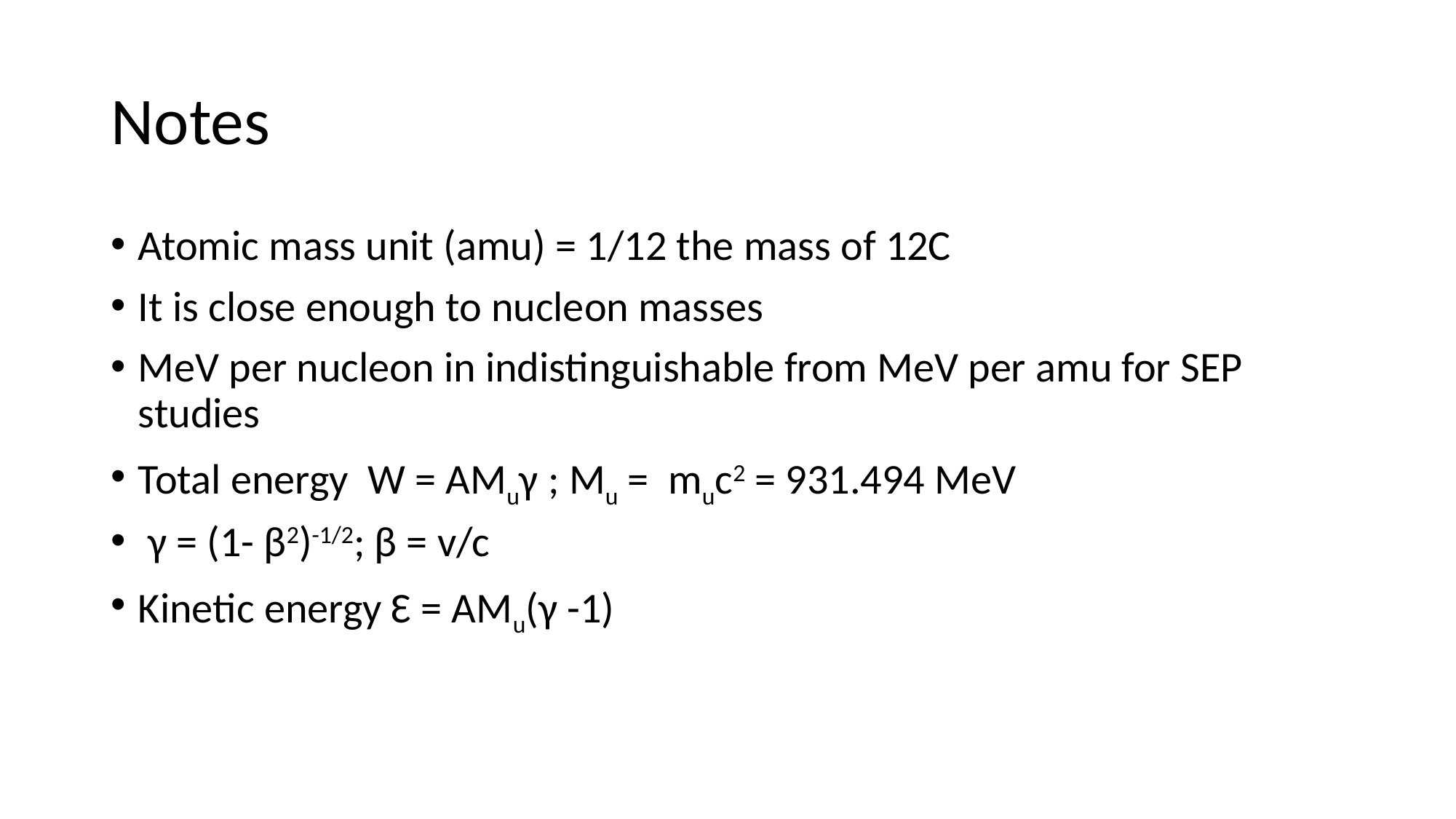

# Notes
Atomic mass unit (amu) = 1/12 the mass of 12C
It is close enough to nucleon masses
MeV per nucleon in indistinguishable from MeV per amu for SEP studies
Total energy  W = AMuγ ; Mu =  muc2 = 931.494 MeV
 γ = (1- β2)-1/2; β = v/c
Kinetic energy Ɛ = AMu(γ -1)